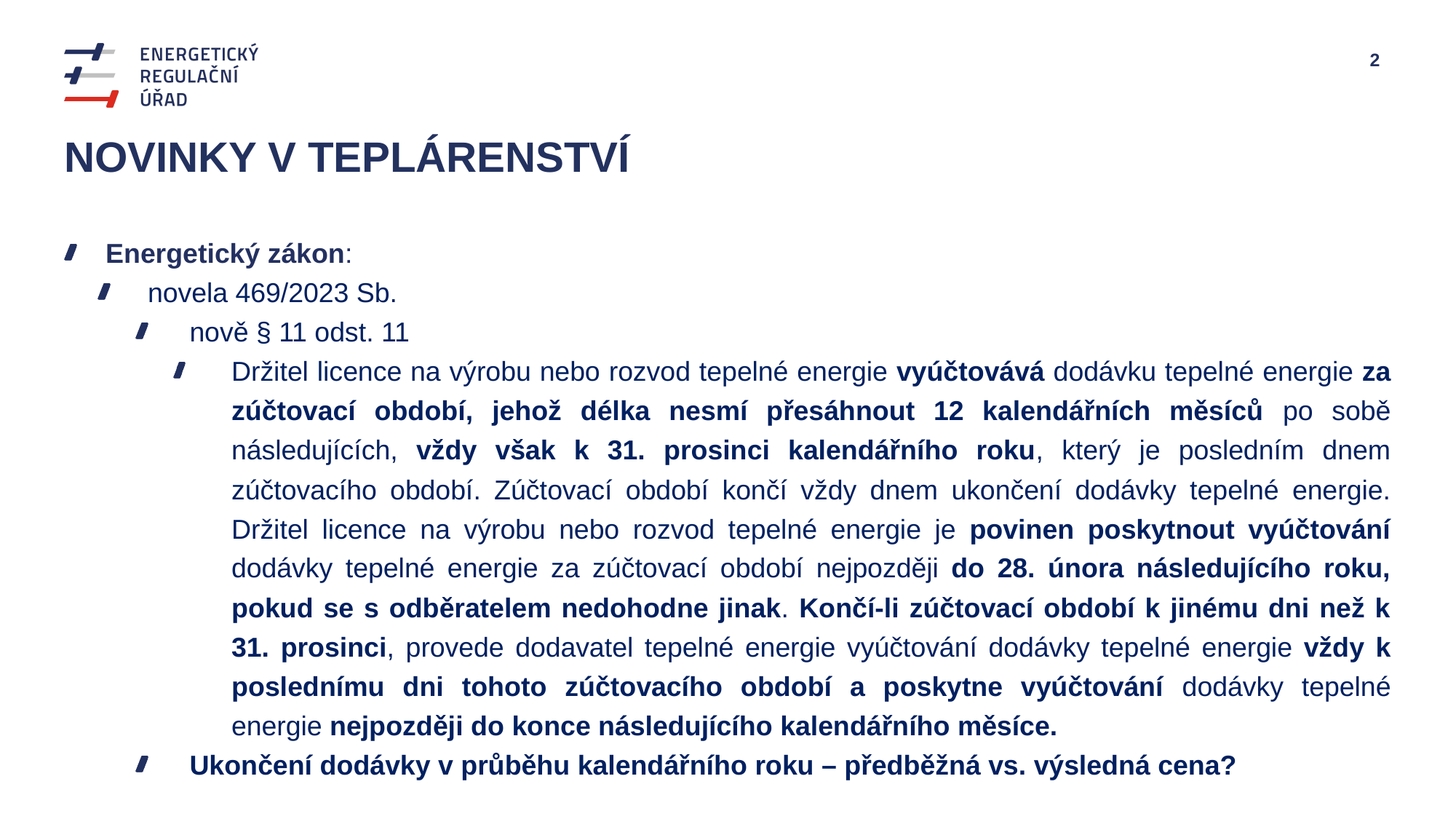

# Novinky v teplárenství
Energetický zákon:
novela 469/2023 Sb.
nově § 11 odst. 11
Držitel licence na výrobu nebo rozvod tepelné energie vyúčtovává dodávku tepelné energie za zúčtovací období, jehož délka nesmí přesáhnout 12 kalendářních měsíců po sobě následujících, vždy však k 31. prosinci kalendářního roku, který je posledním dnem zúčtovacího období. Zúčtovací období končí vždy dnem ukončení dodávky tepelné energie. Držitel licence na výrobu nebo rozvod tepelné energie je povinen poskytnout vyúčtování dodávky tepelné energie za zúčtovací období nejpozději do 28. února následujícího roku, pokud se s odběratelem nedohodne jinak. Končí-li zúčtovací období k jinému dni než k 31. prosinci, provede dodavatel tepelné energie vyúčtování dodávky tepelné energie vždy k poslednímu dni tohoto zúčtovacího období a poskytne vyúčtování dodávky tepelné energie nejpozději do konce následujícího kalendářního měsíce.
Ukončení dodávky v průběhu kalendářního roku – předběžná vs. výsledná cena?